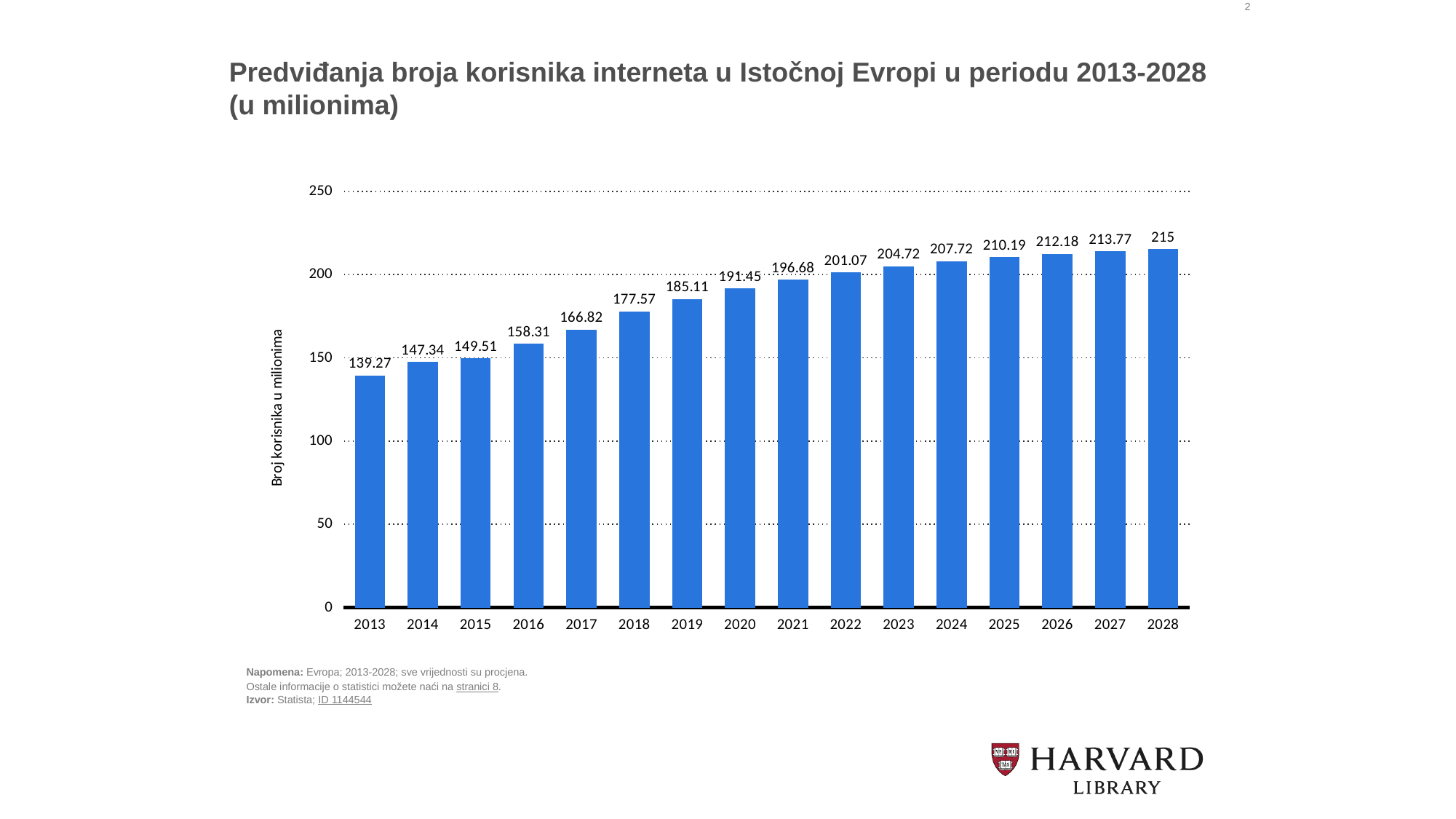

2
Predviđanja broja korisnika interneta u Istočnoj Evropi u periodu 2013-2028 (u milionima)

### Chart

| Category | Number of users in millions |
|---|---|
| 2013 | 139.27 |
| 2014 | 147.34 |
| 2015 | 149.51 |
| 2016 | 158.31 |
| 2017 | 166.82 |
| 2018 | 177.57 |
| 2019 | 185.11 |
| 2020 | 191.45 |
| 2021 | 196.68 |
| 2022 | 201.07 |
| 2023 | 204.72 |
| 2024 | 207.72 |
| 2025 | 210.19 |
| 2026 | 212.18 |
| 2027 | 213.77 |
| 2028 | 215.0 |
Napomena: Evropa; 2013-2028; sve vrijednosti su procjena.
Ostale informacije o statistici možete naći na stranici 8.
Izvor: Statista; ID 1144544